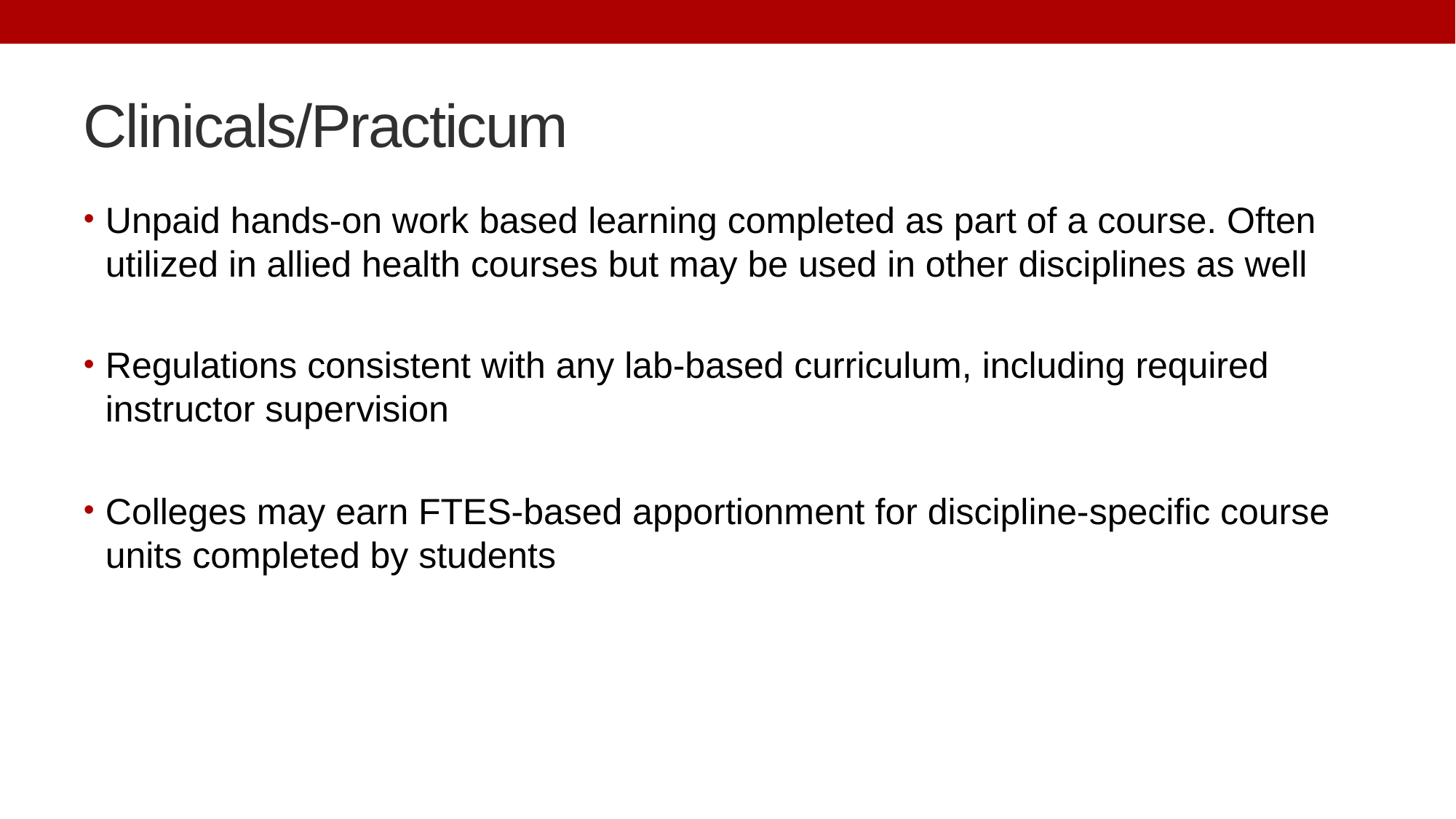

# Clinicals/Practicum
Unpaid hands-on work based learning completed as part of a course. Often utilized in allied health courses but may be used in other disciplines as well

Regulations consistent with any lab-based curriculum, including required instructor supervision

Colleges may earn FTES-based apportionment for discipline-specific course units completed by students